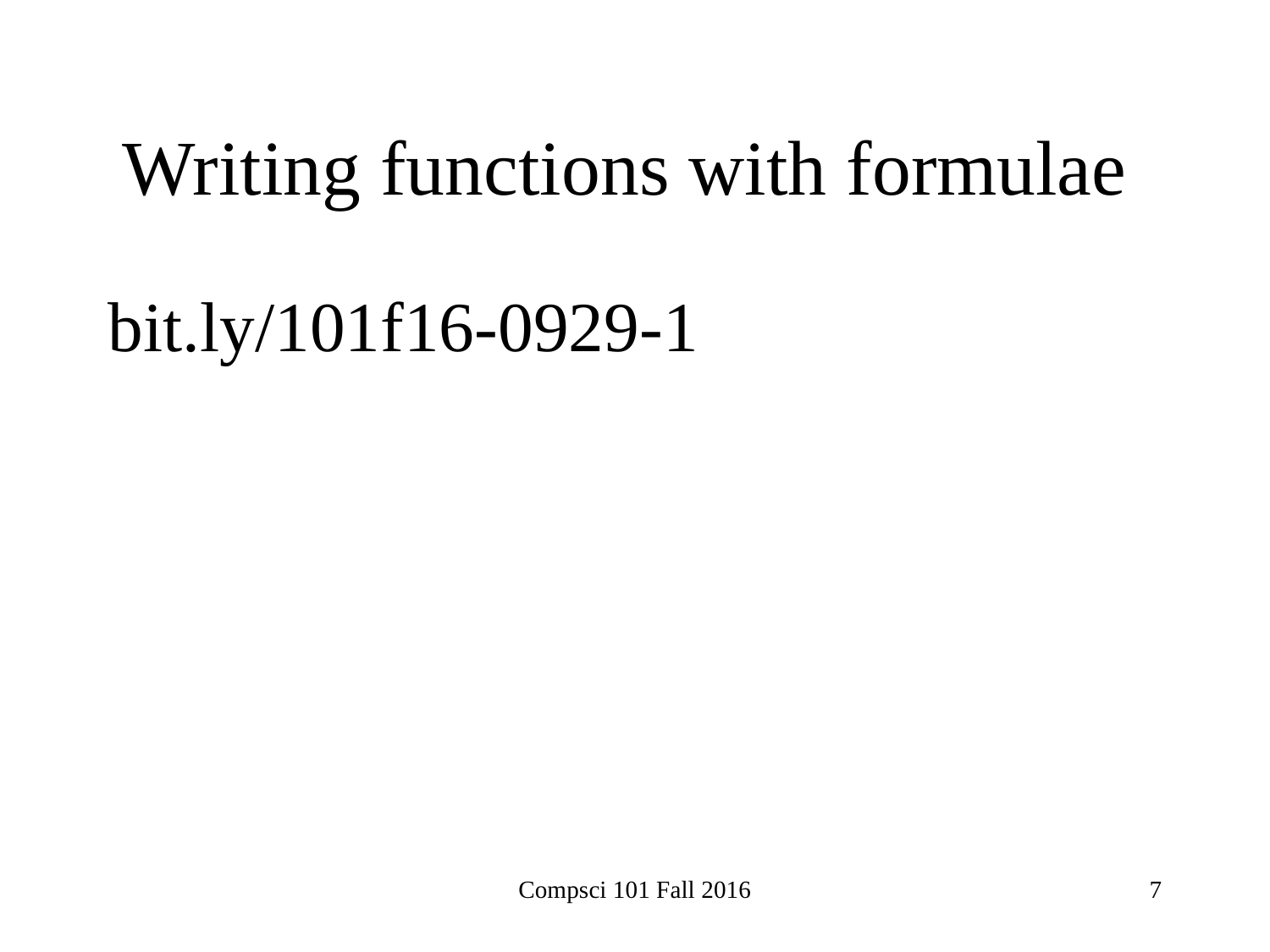

# Writing functions with formulae
bit.ly/101f16-0929-1

Compsci 101 Fall 2016
7